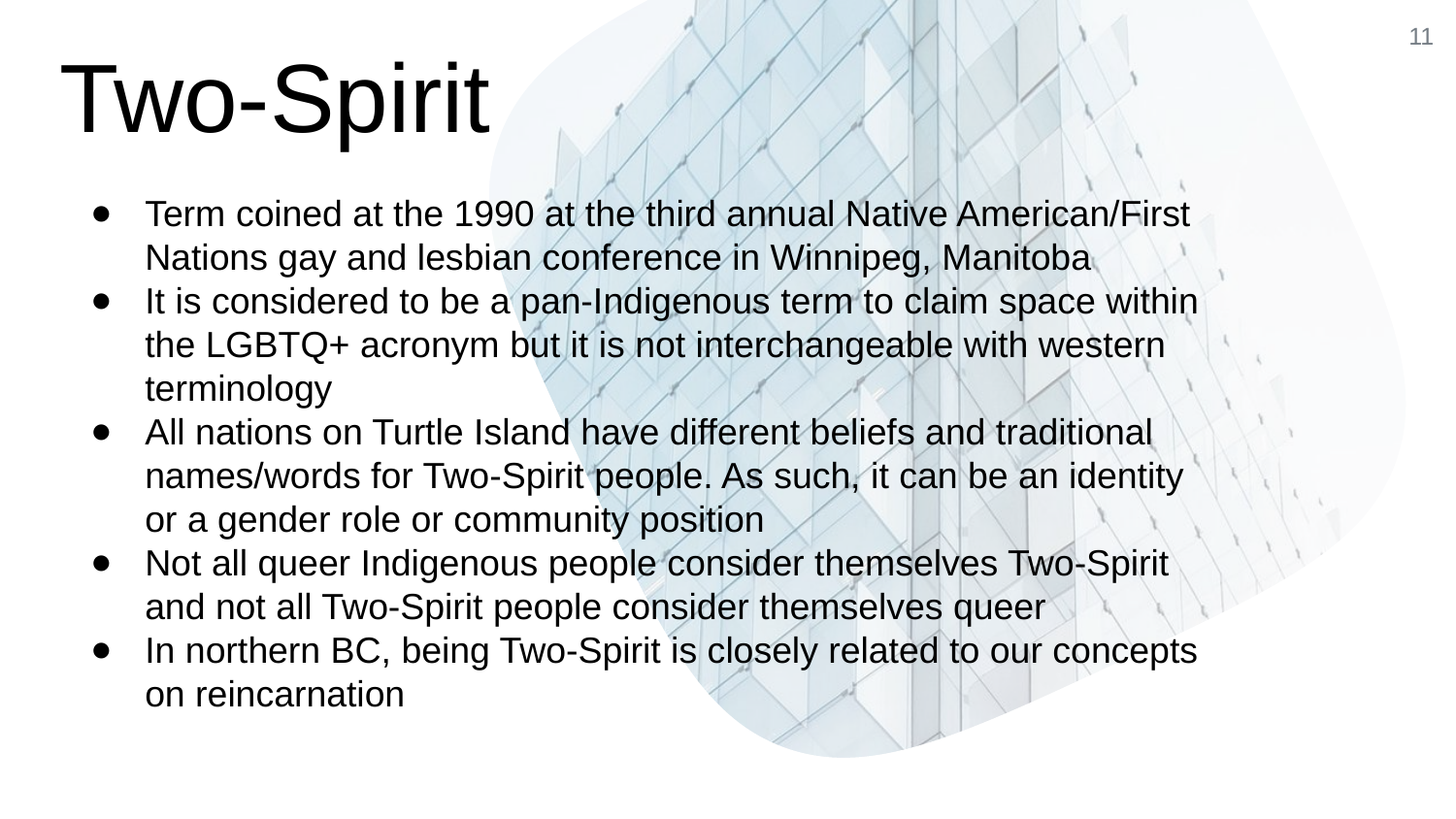

Two-Spirit
11
Term coined at the 1990 at the third annual Native American/First Nations gay and lesbian conference in Winnipeg, Manitoba
It is considered to be a pan-Indigenous term to claim space within the LGBTQ+ acronym but it is not interchangeable with western terminology
All nations on Turtle Island have different beliefs and traditional names/words for Two-Spirit people. As such, it can be an identity or a gender role or community position
Not all queer Indigenous people consider themselves Two-Spirit and not all Two-Spirit people consider themselves queer
In northern BC, being Two-Spirit is closely related to our concepts on reincarnation